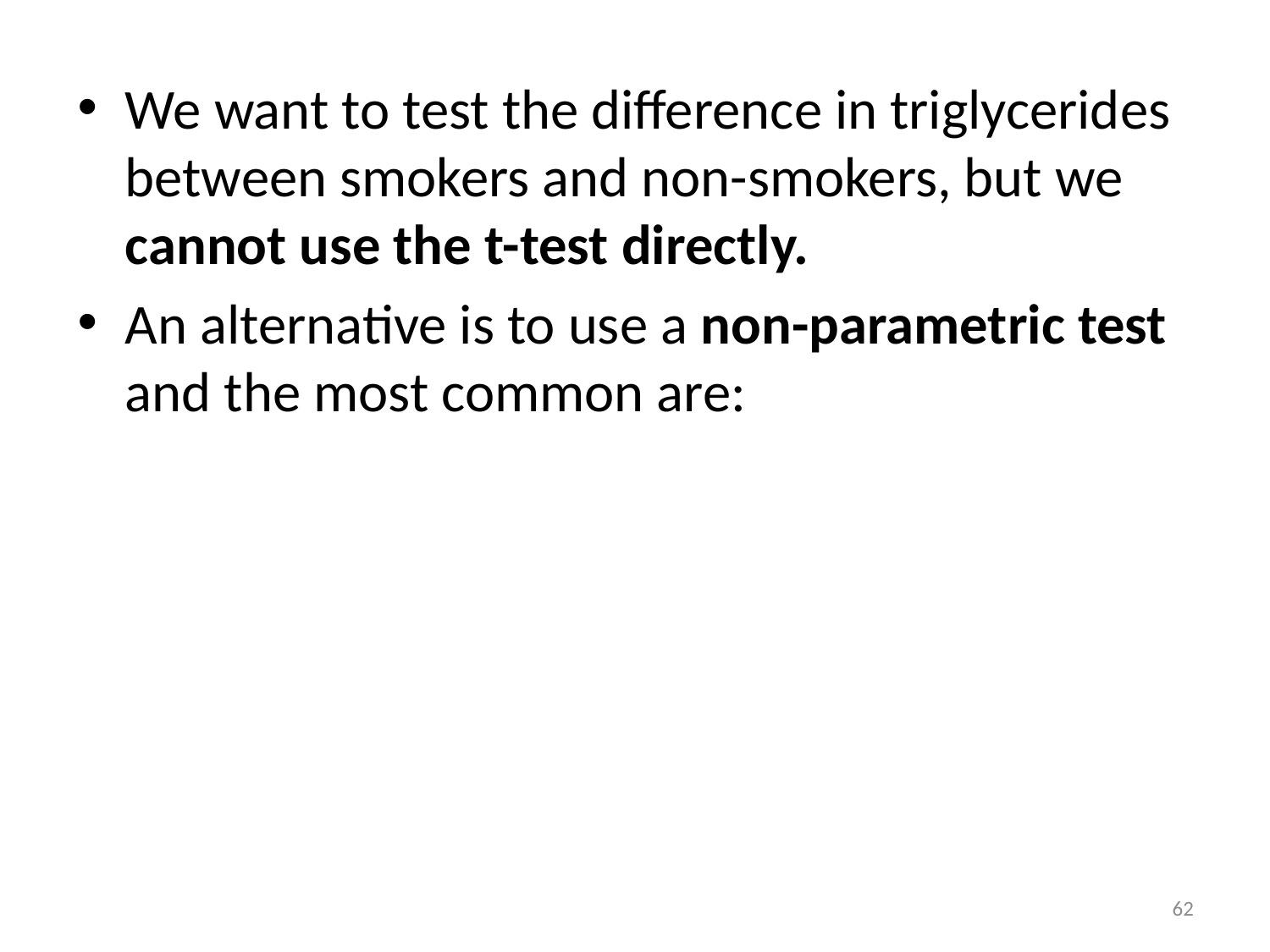

We want to test the difference in triglycerides between smokers and non-smokers, but we cannot use the t-test directly.
An alternative is to use a non-parametric test and the most common are:
62